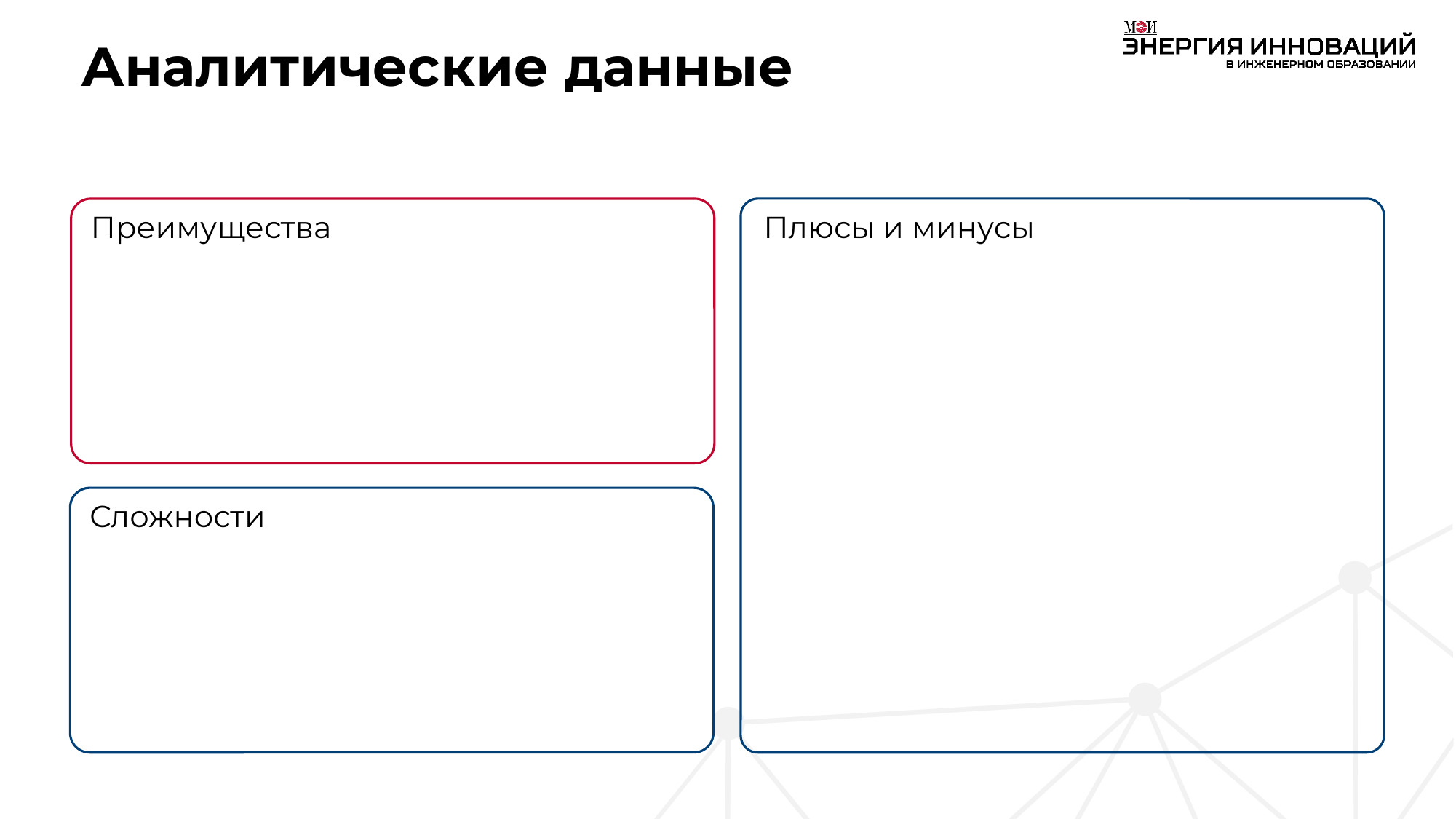

# Аналитические данные
Преимущества
Плюсы и минусы

Сложности